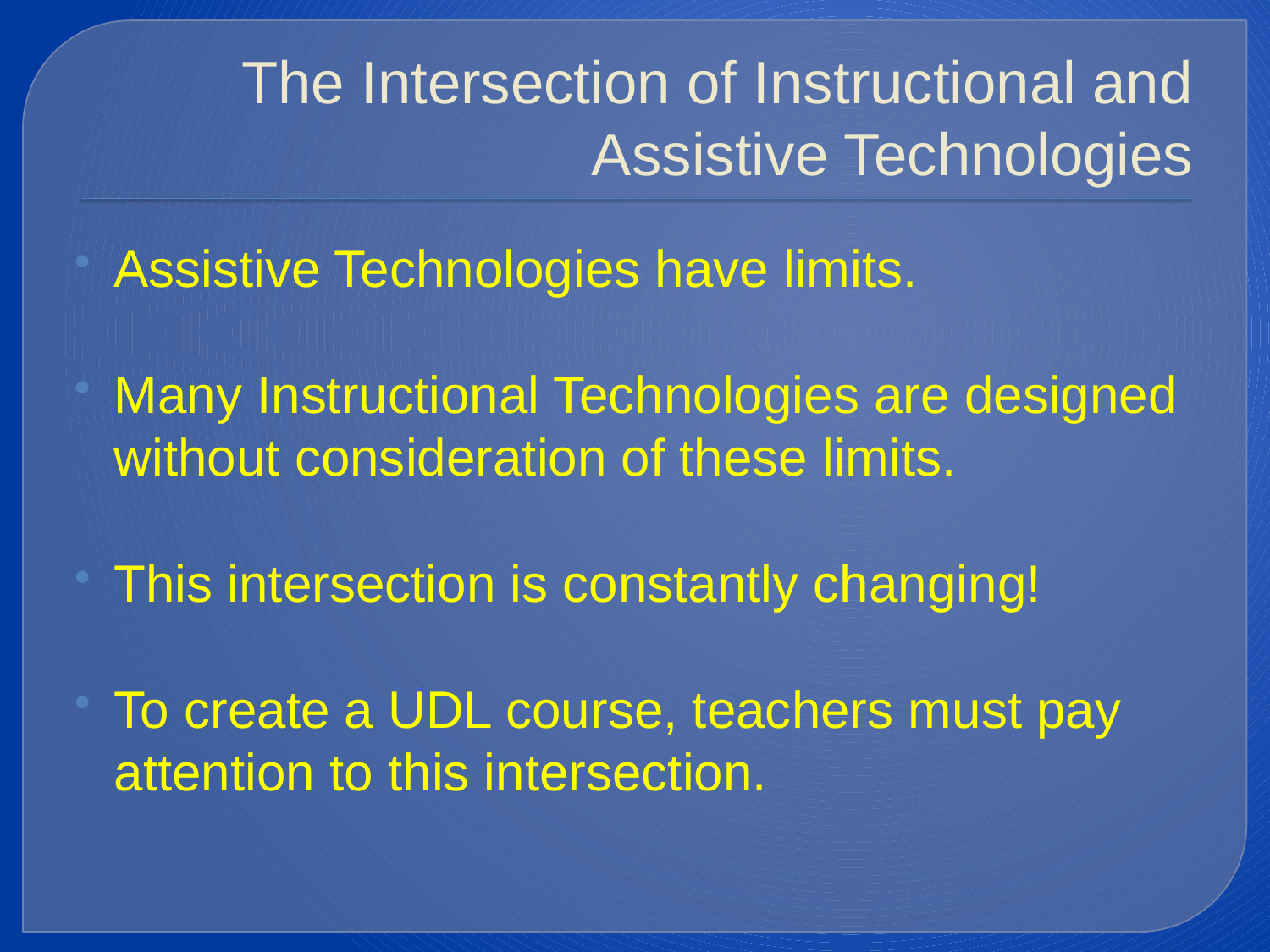

# The Intersection of Instructional and Assistive Technologies
Assistive Technologies have limits.

Many Instructional Technologies are designed without consideration of these limits.

This intersection is constantly changing!

To create a UDL course, teachers must pay attention to this intersection.